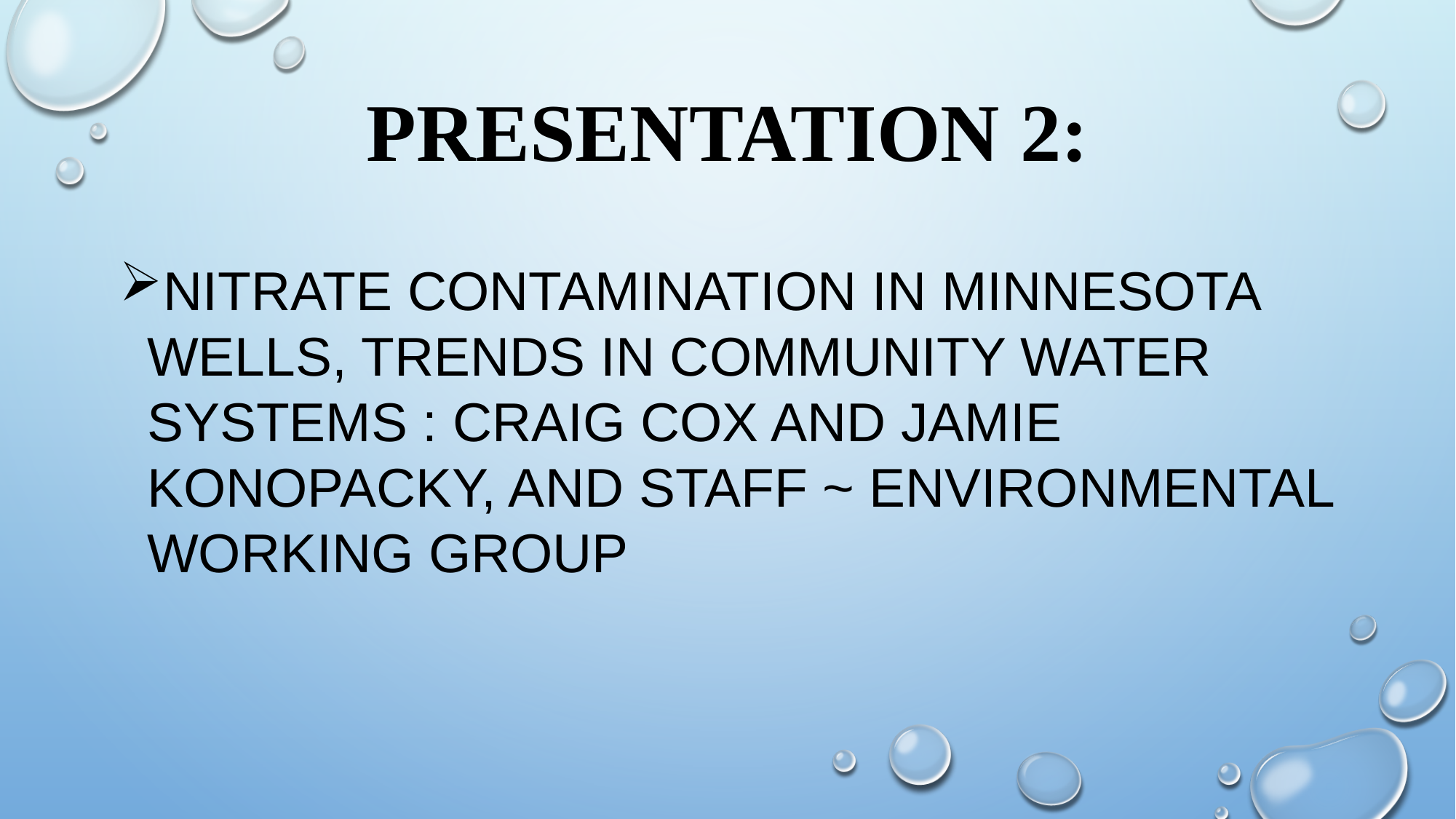

# Presentation 2:
Nitrate Contamination in Minnesota Wells, Trends in Community Water Systems : Craig Cox and Jamie Konopacky, and staff ~ Environmental Working Group